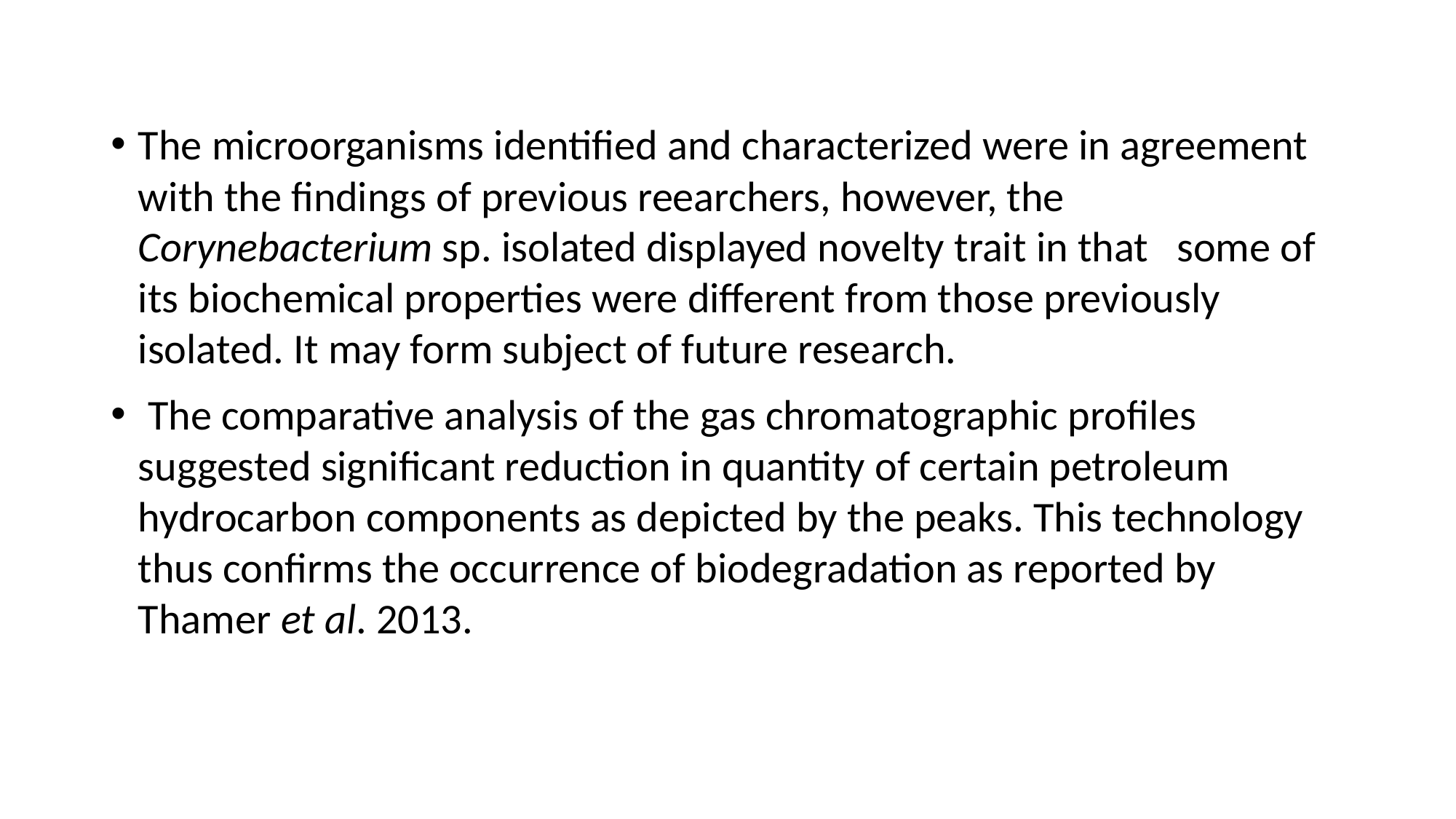

#
The microorganisms identified and characterized were in agreement with the findings of previous reearchers, however, the Corynebacterium sp. isolated displayed novelty trait in that   some of its biochemical properties were different from those previously isolated. It may form subject of future research.
 The comparative analysis of the gas chromatographic profiles suggested significant reduction in quantity of certain petroleum hydrocarbon components as depicted by the peaks. This technology thus confirms the occurrence of biodegradation as reported by Thamer et al. 2013.